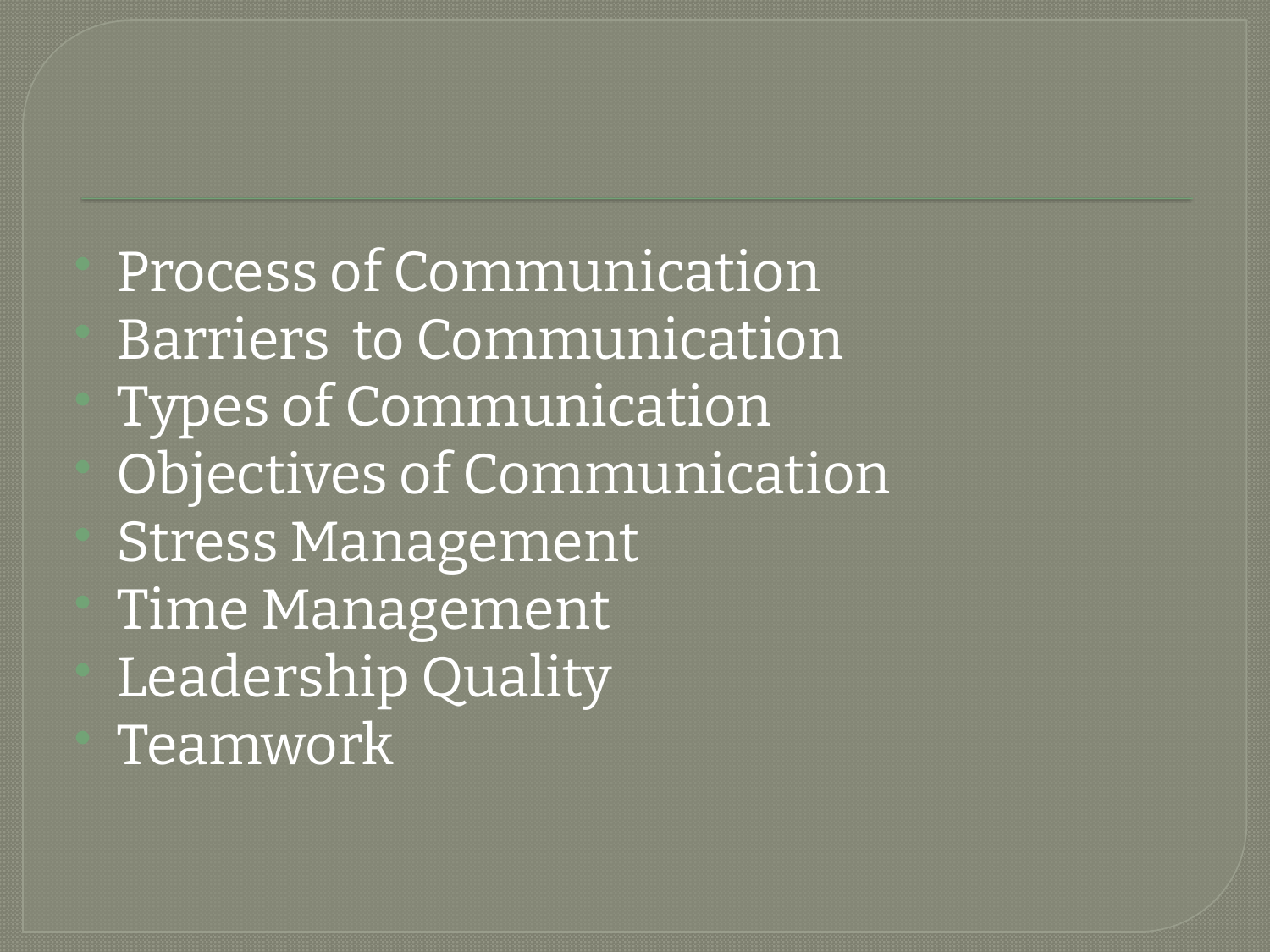

#
Process of Communication
Barriers  to Communication
Types of Communication
Objectives of Communication
Stress Management
Time Management
Leadership Quality
Teamwork